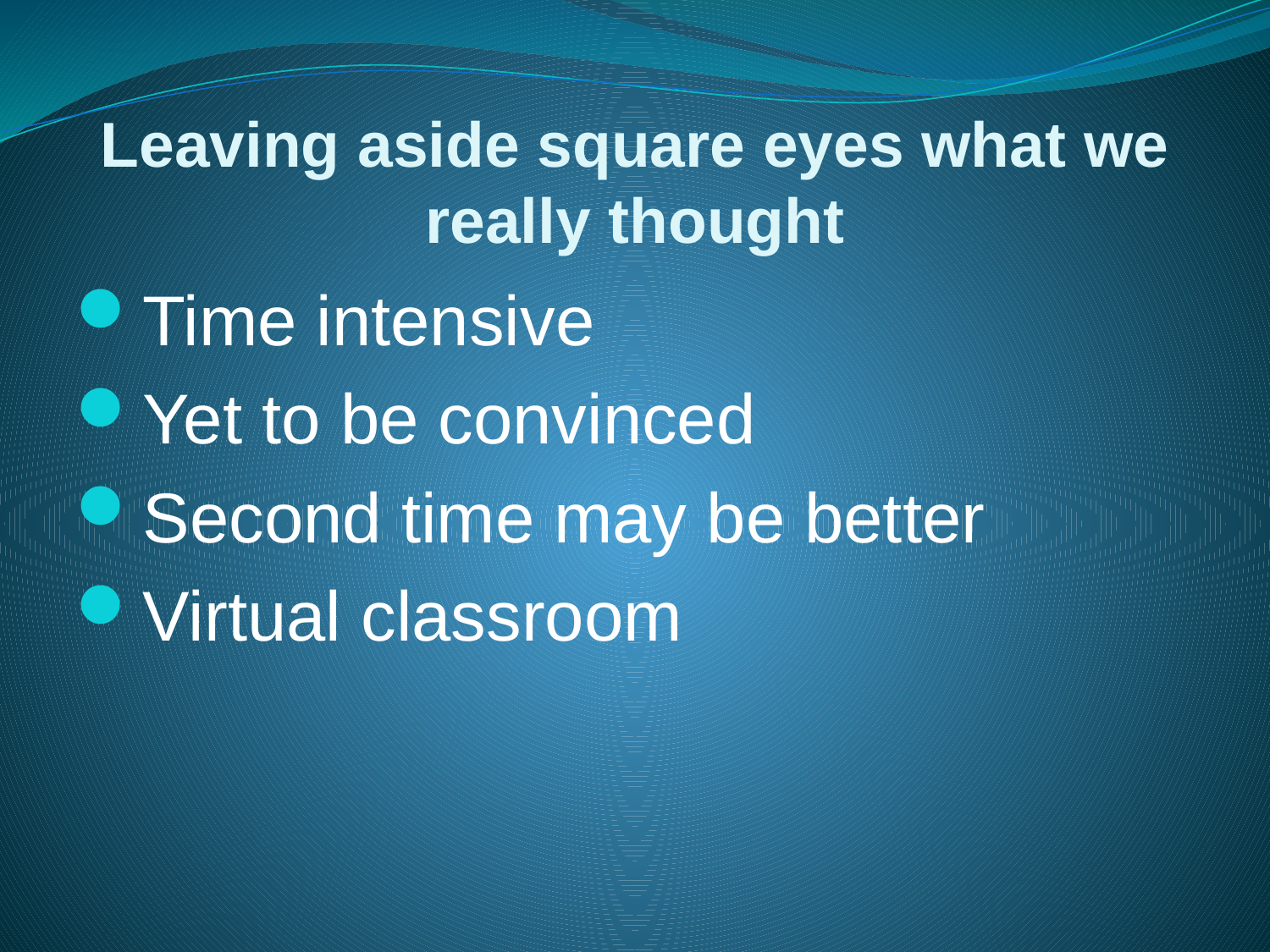

# Leaving aside square eyes what we really thought
Time intensive
Yet to be convinced
Second time may be better
Virtual classroom